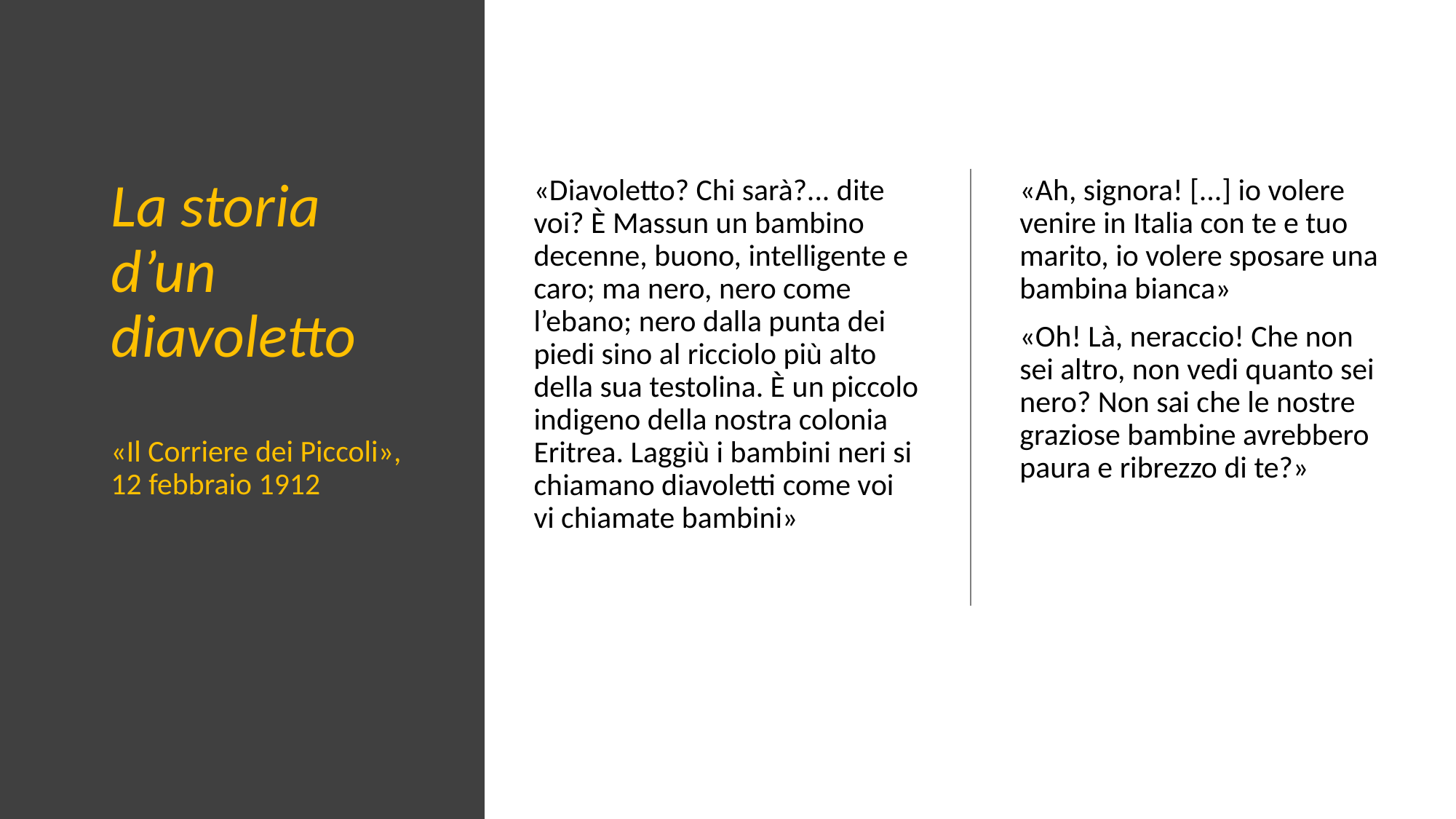

# La storia d’un diavoletto «Il Corriere dei Piccoli», 12 febbraio 1912
«Diavoletto? Chi sarà?... dite voi? È Massun un bambino decenne, buono, intelligente e caro; ma nero, nero come l’ebano; nero dalla punta dei piedi sino al ricciolo più alto della sua testolina. È un piccolo indigeno della nostra colonia Eritrea. Laggiù i bambini neri si chiamano diavoletti come voi vi chiamate bambini»
«Ah, signora! [...] io volere venire in Italia con te e tuo marito, io volere sposare una bambina bianca»
«Oh! Là, neraccio! Che non sei altro, non vedi quanto sei nero? Non sai che le nostre graziose bambine avrebbero paura e ribrezzo di te?»